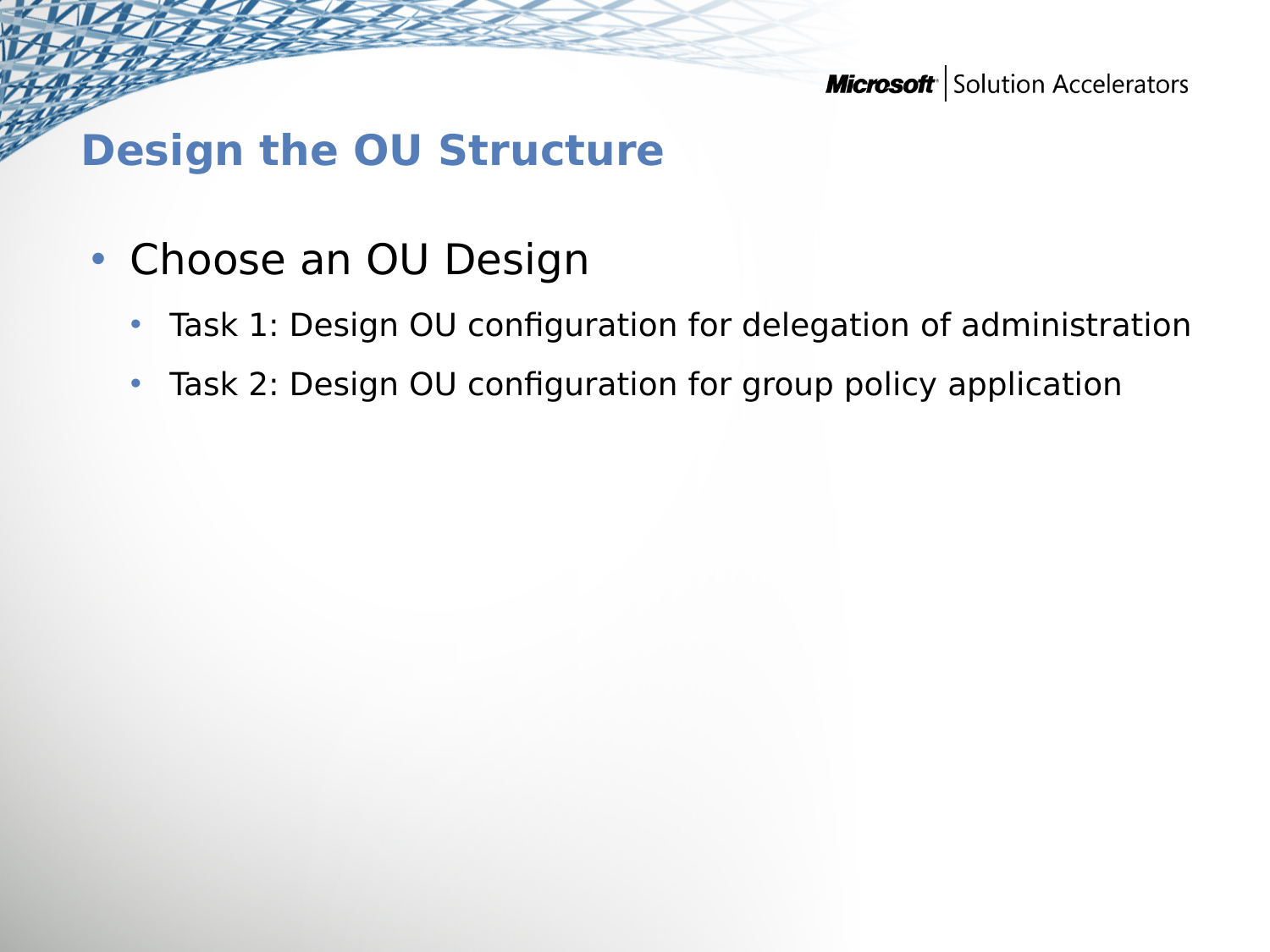

# Design the OU Structure
Choose an OU Design
Task 1: Design OU configuration for delegation of administration
Task 2: Design OU configuration for group policy application